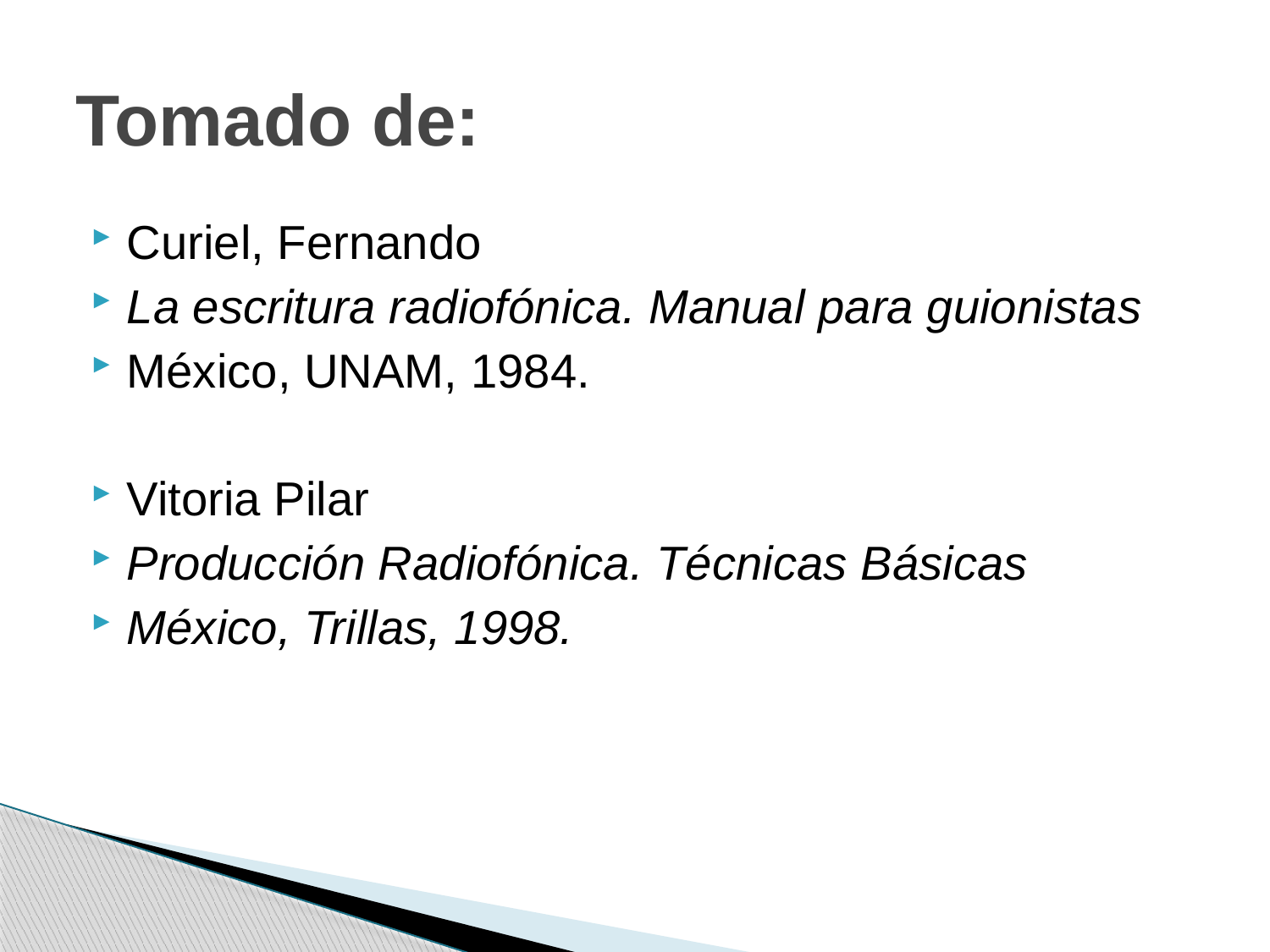

# Tomado de:
Curiel, Fernando
La escritura radiofónica. Manual para guionistas
México, UNAM, 1984.

Vitoria Pilar
Producción Radiofónica. Técnicas Básicas
México, Trillas, 1998.